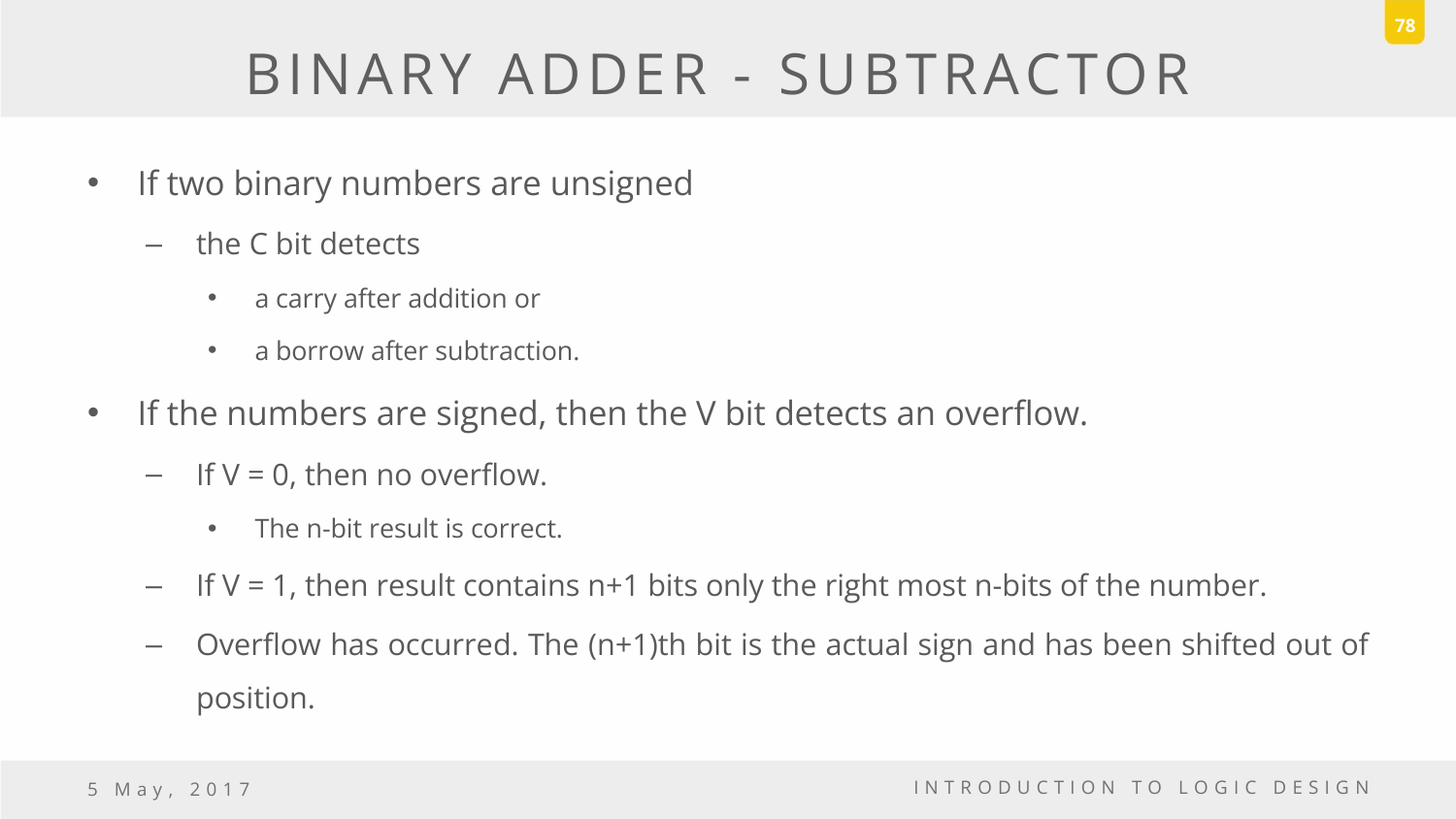

78
# BINARY ADDER - SUBTRACTOR
If two binary numbers are unsigned
the C bit detects
a carry after addition or
a borrow after subtraction.
If the numbers are signed, then the V bit detects an overflow.
If V = 0, then no overflow.
The n-bit result is correct.
If V = 1, then result contains n+1 bits only the right most n-bits of the number.
Overflow has occurred. The (n+1)th bit is the actual sign and has been shifted out of position.
5 May, 2017
INTRODUCTION TO LOGIC DESIGN